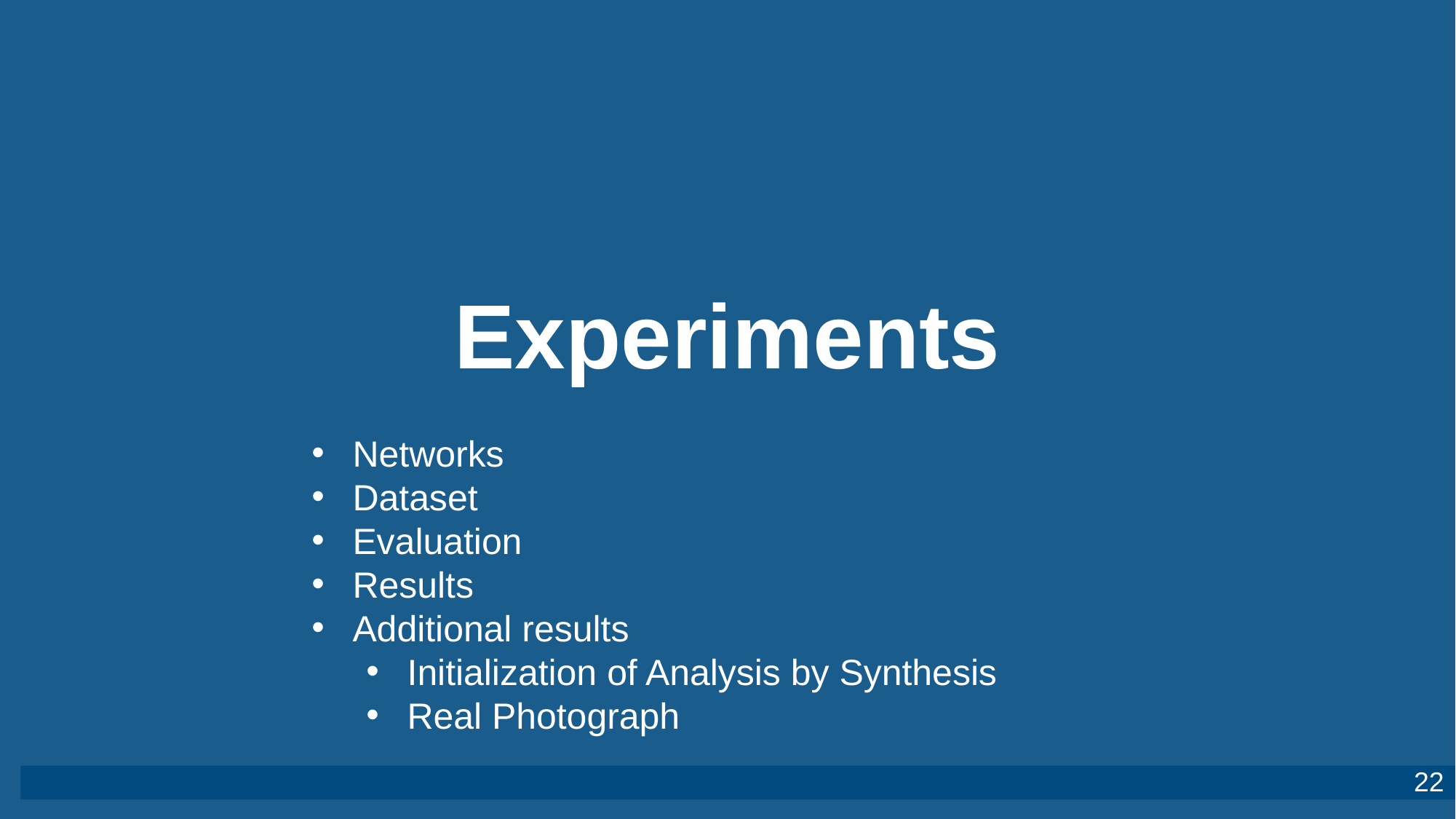

Experiments
Networks
Dataset
Evaluation
Results
Additional results
Initialization of Analysis by Synthesis
Real Photograph
22